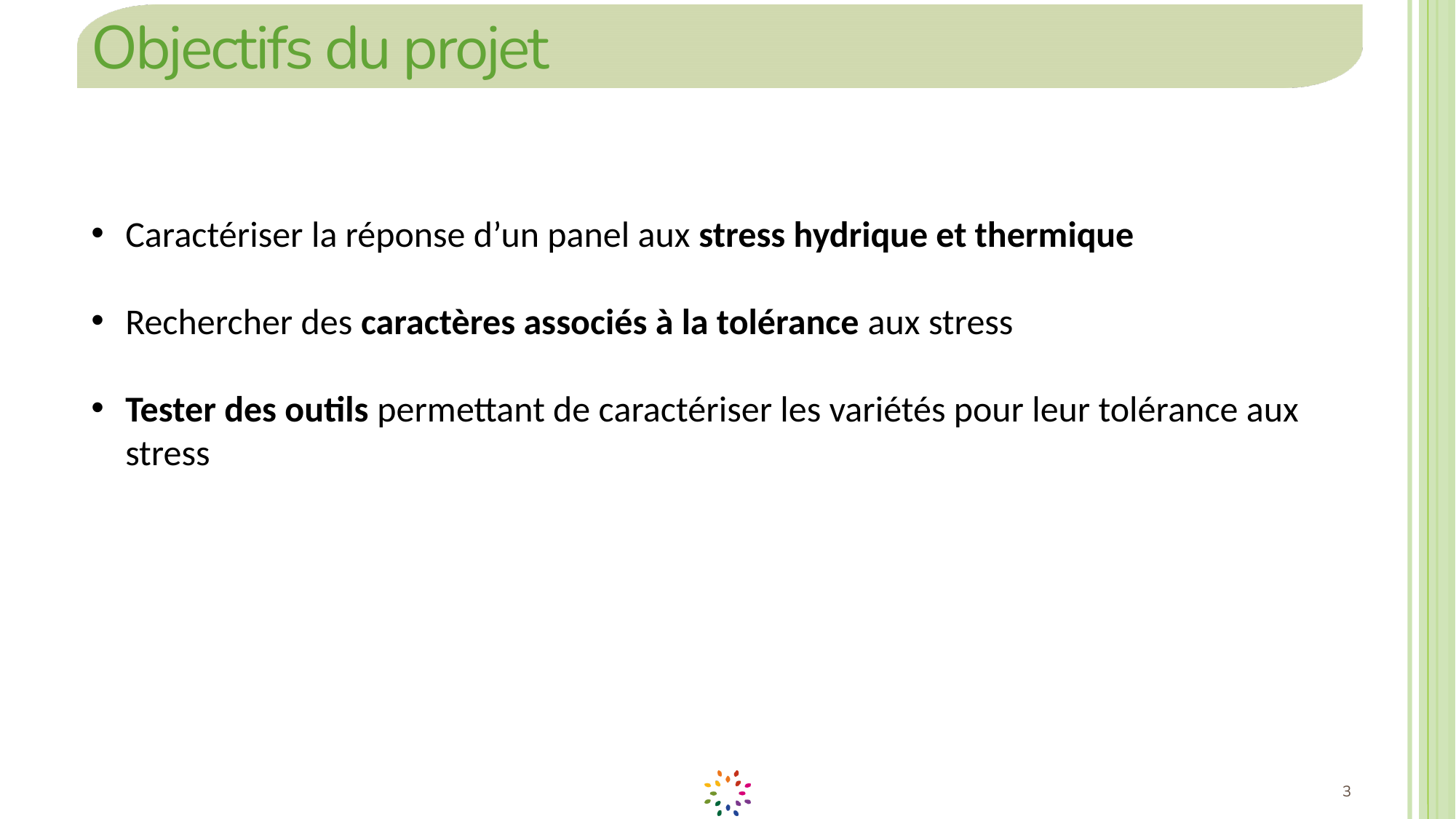

# Objectifs du projet
Caractériser la réponse d’un panel aux stress hydrique et thermique

Rechercher des caractères associés à la tolérance aux stress

Tester des outils permettant de caractériser les variétés pour leur tolérance aux stress

3